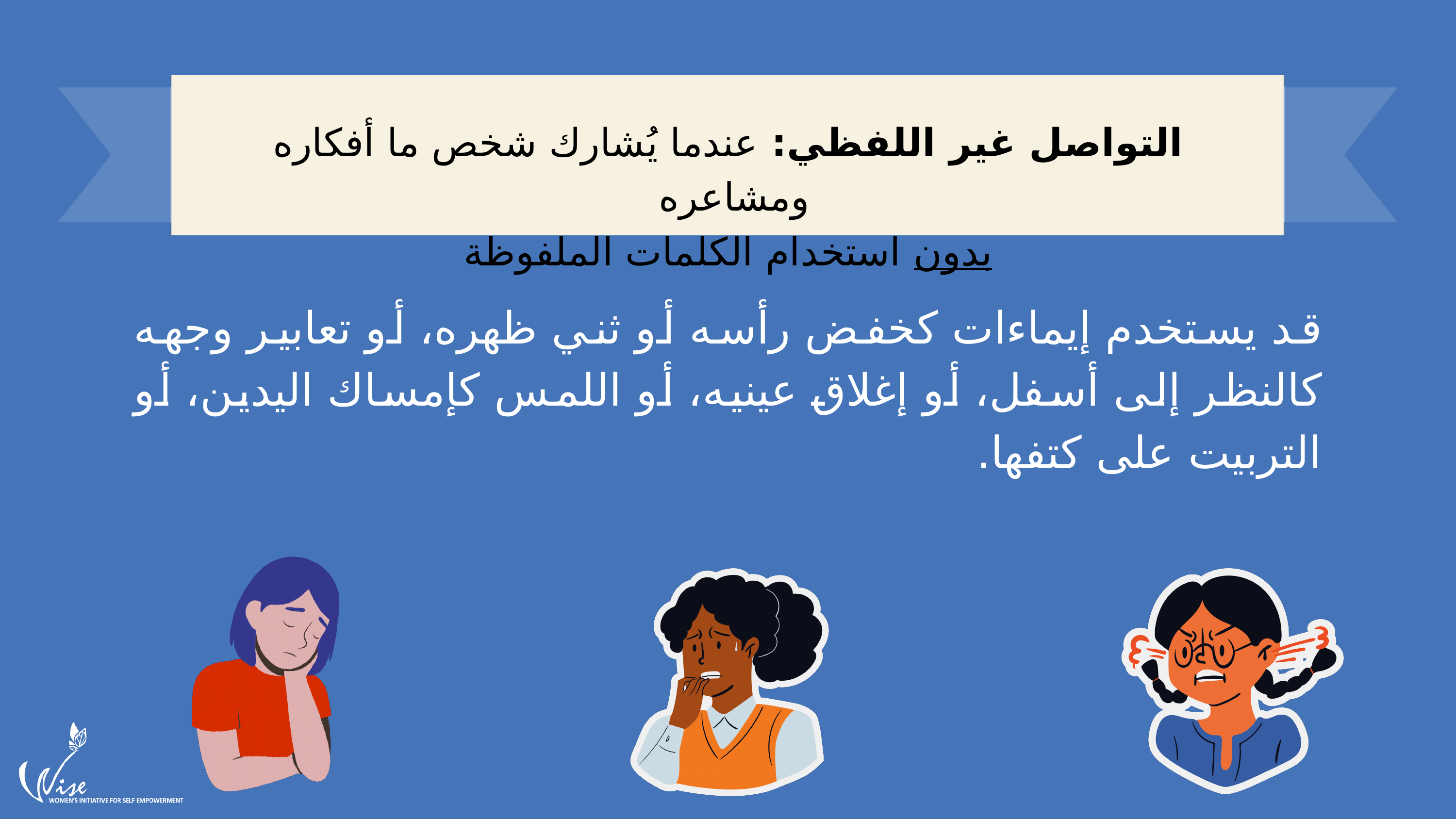

التواصل غير اللفظي: عندما يُشارك شخص ما أفكاره ومشاعره
بدون استخدام الكلمات الملفوظة

قد يستخدم إيماءات كخفض رأسه أو ثني ظهره، أو تعابير وجهه كالنظر إلى أسفل، أو إغلاق عينيه، أو اللمس كإمساك اليدين، أو التربيت على كتفها.